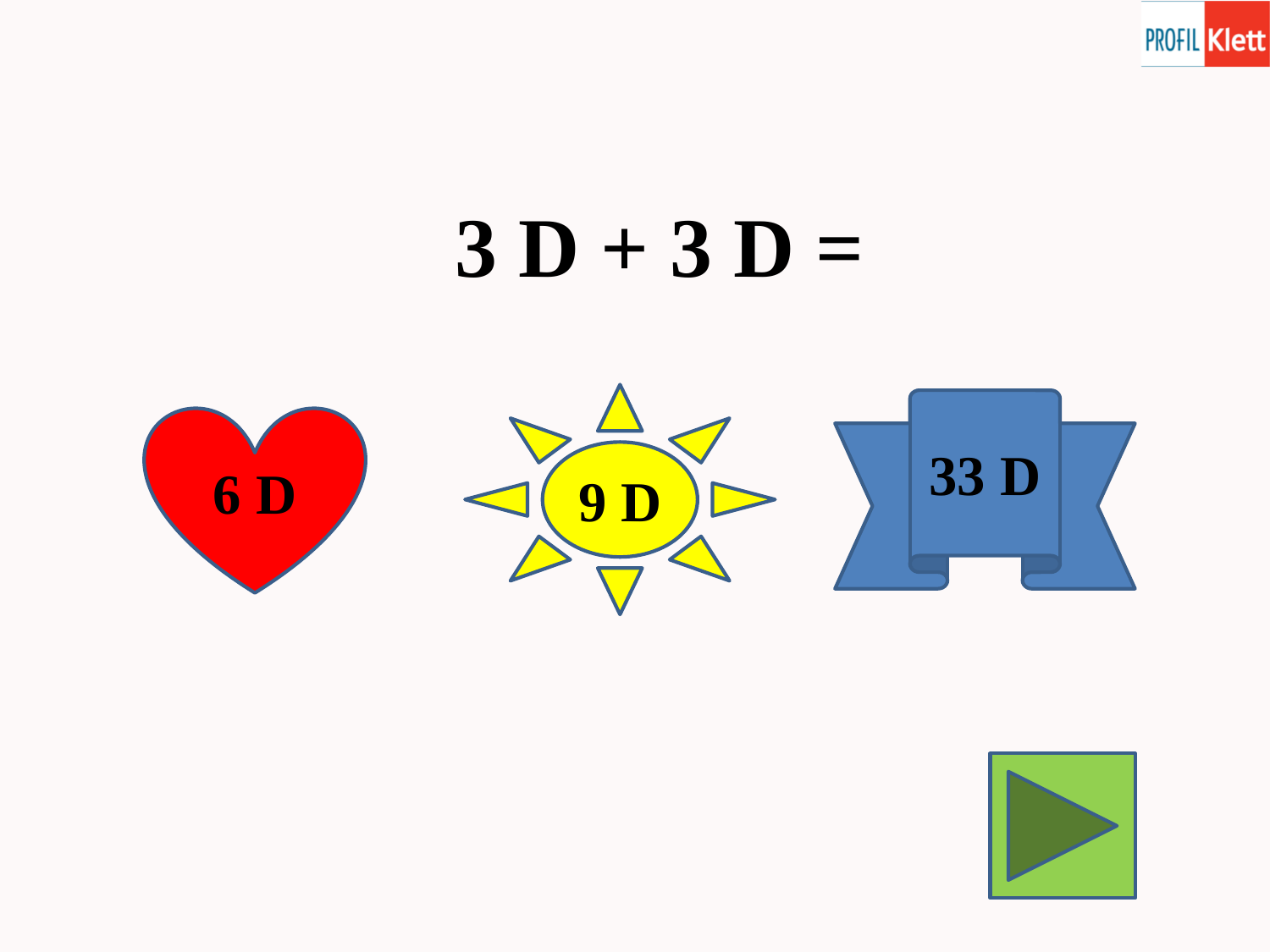

3 D + 3 D =
9 D
33 D
6 D